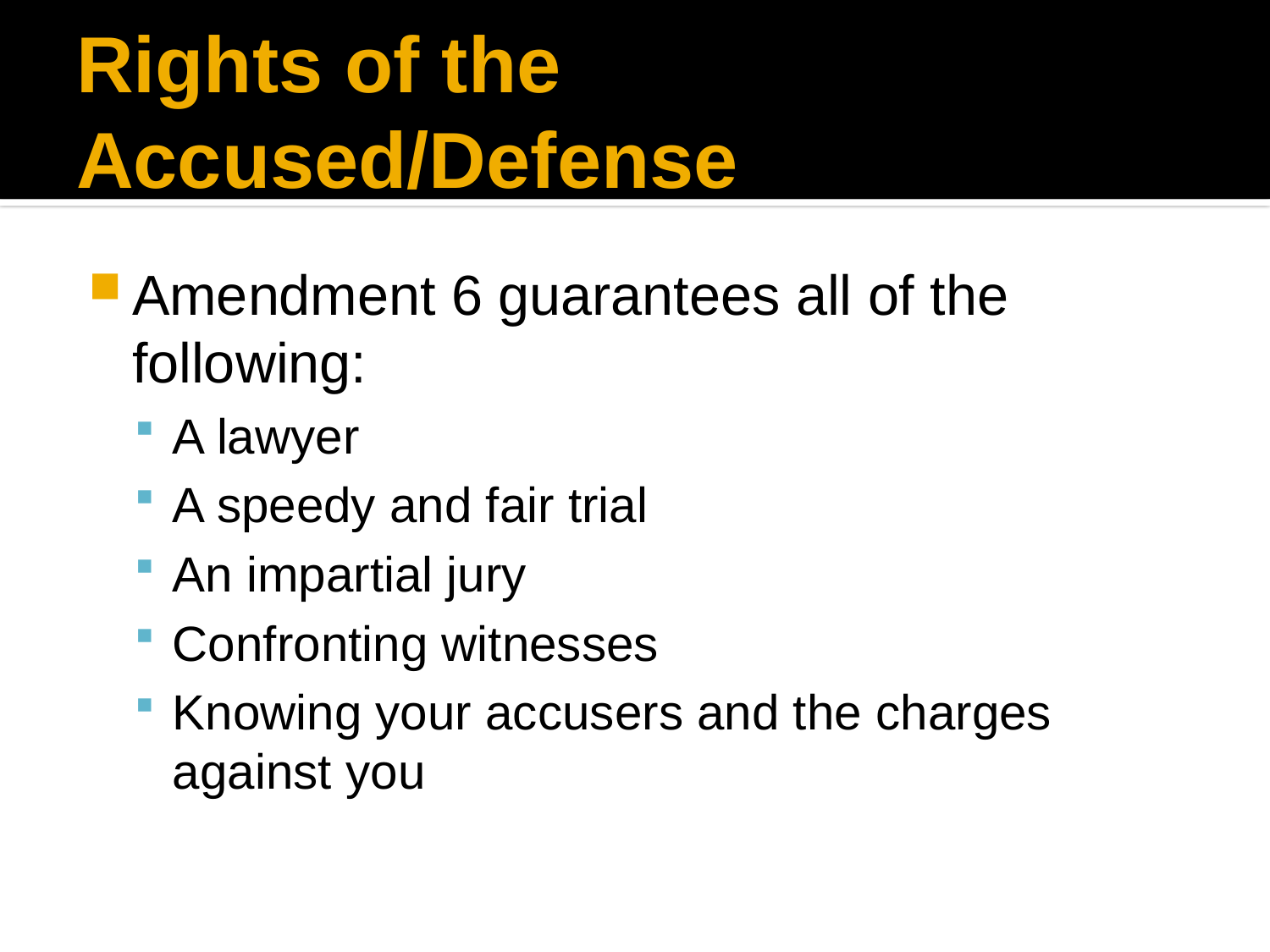

# Rights of the Accused/Defense
Amendment 6 guarantees all of the following:
A lawyer
A speedy and fair trial
An impartial jury
Confronting witnesses
Knowing your accusers and the charges against you